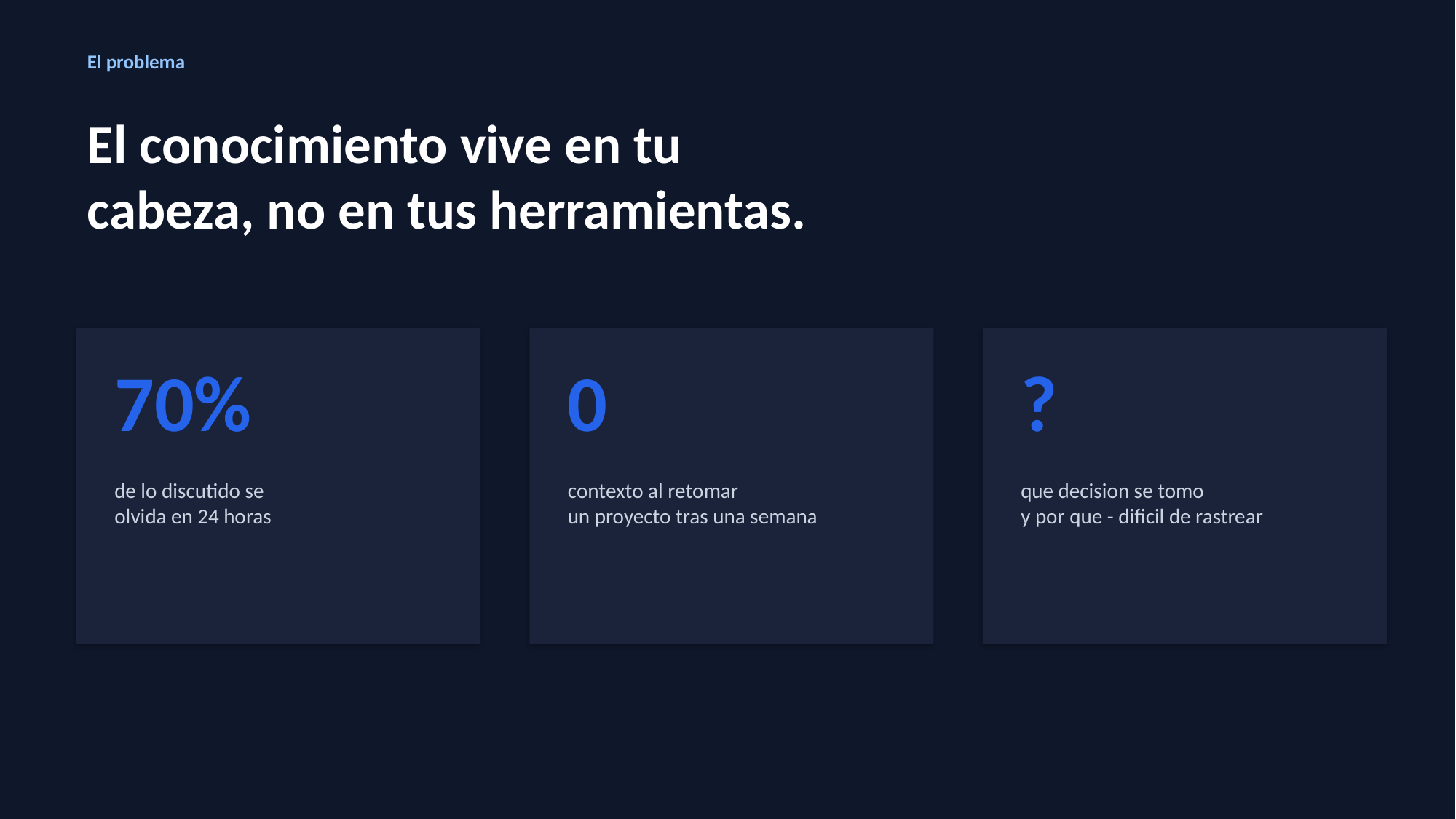

El problema
El conocimiento vive en tu
cabeza, no en tus herramientas.

70%
0
?
de lo discutido se
olvida en 24 horas
contexto al retomar
un proyecto tras una semana
que decision se tomo
y por que - dificil de rastrear